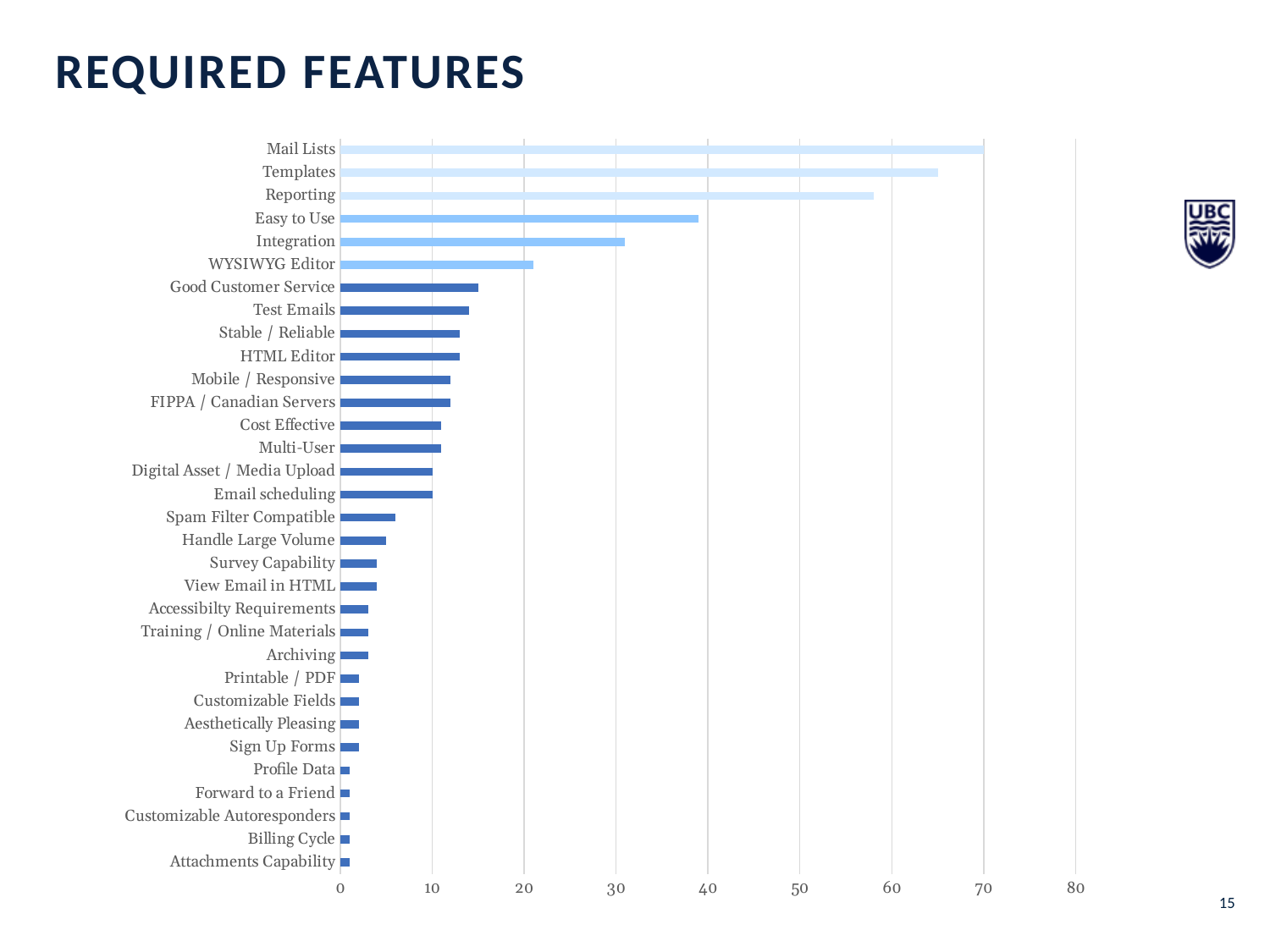

Required features

### Chart

| Category |  |
|---|---|
| Attachments Capability | 1.0 |
| Billing Cycle | 1.0 |
| Customizable Autoresponders | 1.0 |
| Forward to a Friend | 1.0 |
| Profile Data | 1.0 |
| Sign Up Forms | 2.0 |
| Aesthetically Pleasing | 2.0 |
| Customizable Fields | 2.0 |
| Printable / PDF | 2.0 |
| Archiving | 3.0 |
| Training / Online Materials | 3.0 |
| Accessibilty Requirements | 3.0 |
| View Email in HTML | 4.0 |
| Survey Capability | 4.0 |
| Handle Large Volume | 5.0 |
| Spam Filter Compatible | 6.0 |
| Email scheduling | 10.0 |
| Digital Asset / Media Upload | 10.0 |
| Multi-User | 11.0 |
| Cost Effective | 11.0 |
| FIPPA / Canadian Servers | 12.0 |
| Mobile / Responsive | 12.0 |
| HTML Editor | 13.0 |
| Stable / Reliable | 13.0 |
| Test Emails | 14.0 |
| Good Customer Service | 15.0 |
| WYSIWYG Editor | 21.0 |
| Integration | 31.0 |
| Easy to Use | 39.0 |
| Reporting | 58.0 |
| Templates | 65.0 |
| Mail Lists | 70.0 |